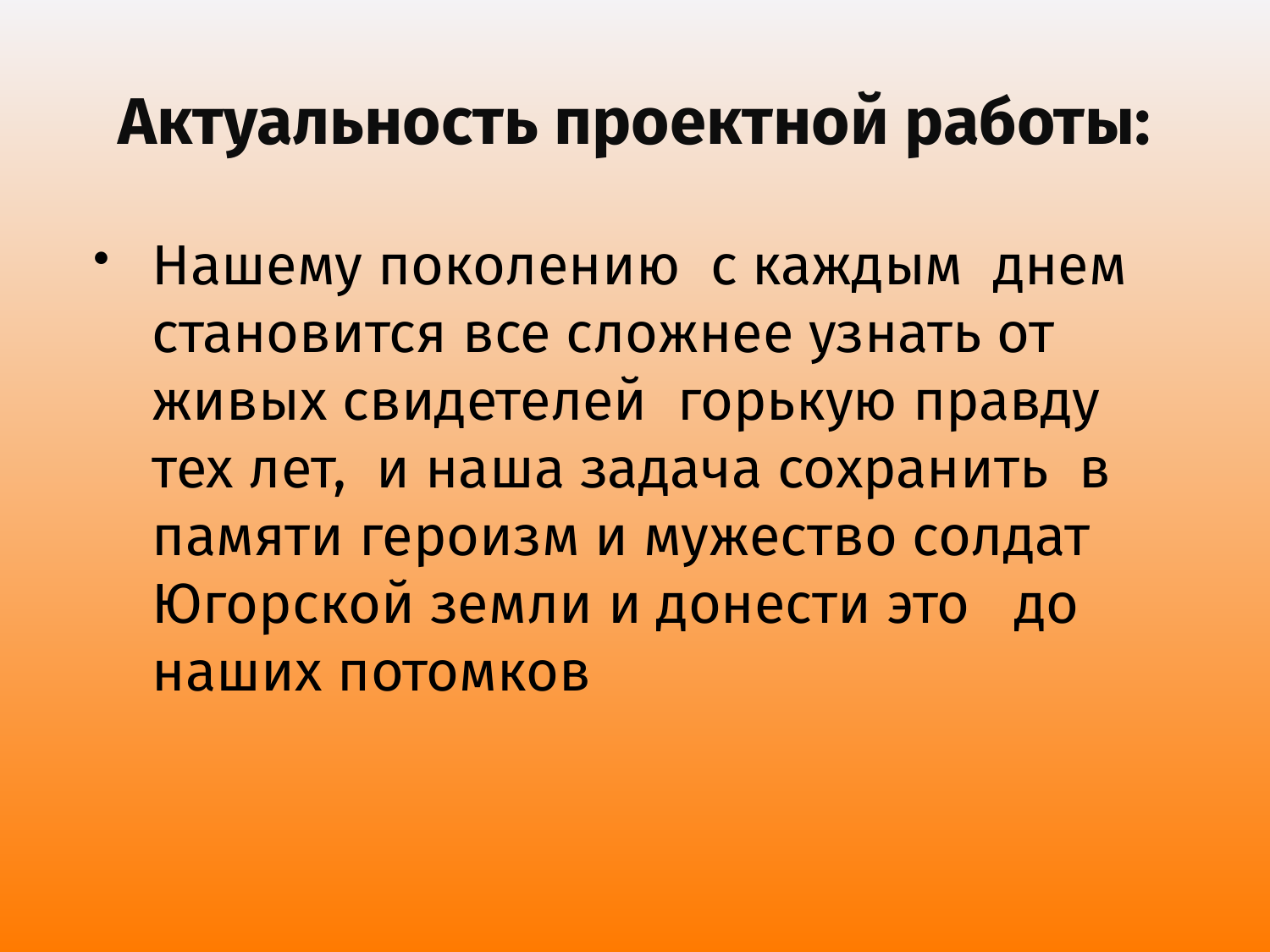

# Актуальность проектной работы:
Нашему поколению  с каждым  днем становится все сложнее узнать от живых свидетелей  горькую правду тех лет,  и наша задача сохранить  в памяти героизм и мужество солдат Югорской земли и донести это   до наших потомков